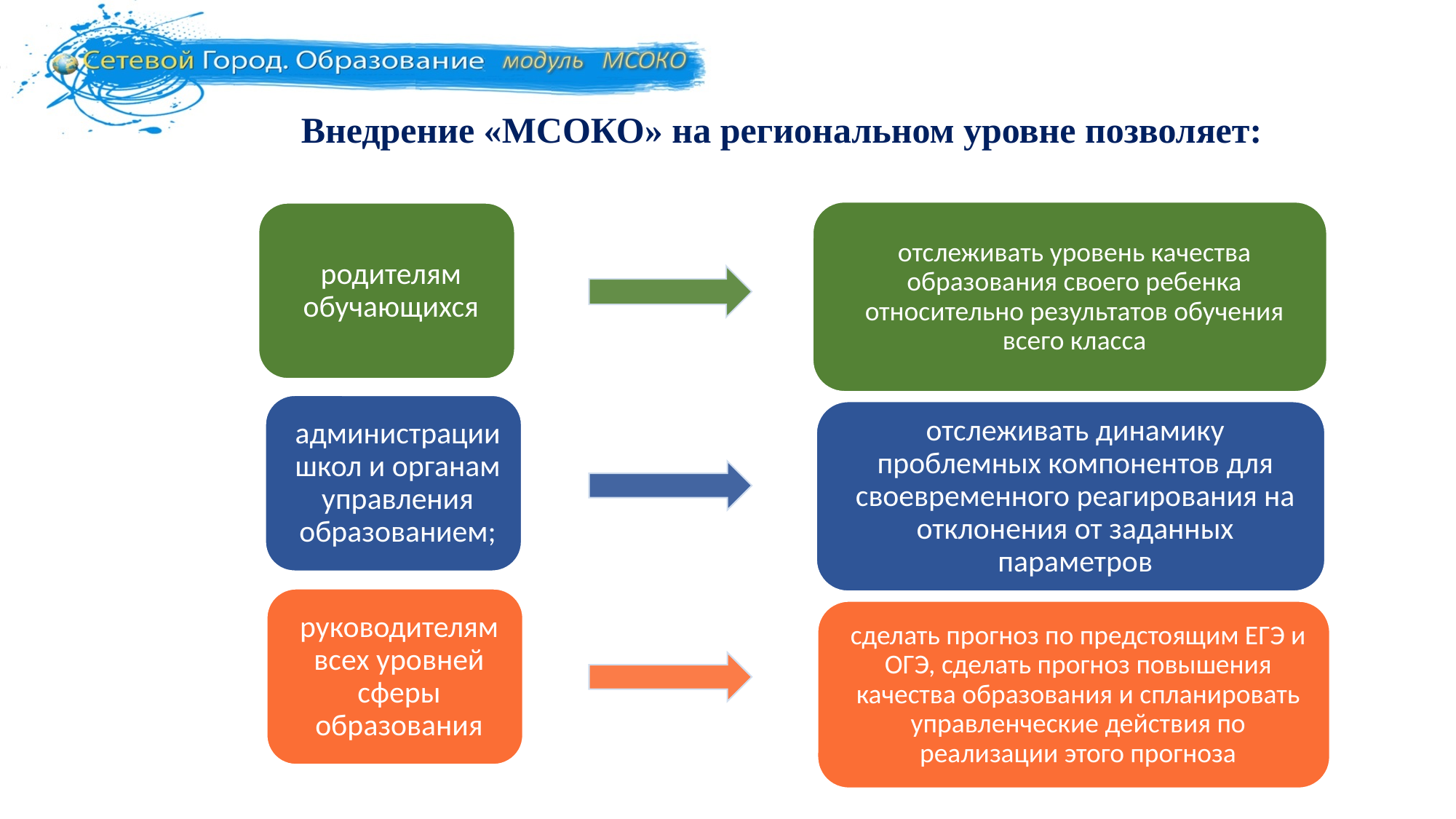

#
Внедрение «МСОКО» на региональном уровне позволяет:
родителям обучающихся
администрации школ и органам управления образованием;
руководителям всех уровней сферы образования
отслеживать уровень качества образования своего ребенка относительно результатов обучения всего класса
отслеживать динамику проблемных компонентов для своевременного реагирования на отклонения от заданных параметров
сделать прогноз по предстоящим ЕГЭ и ОГЭ, сделать прогноз повышения качества образования и спланировать управленческие действия по реализации этого прогноза